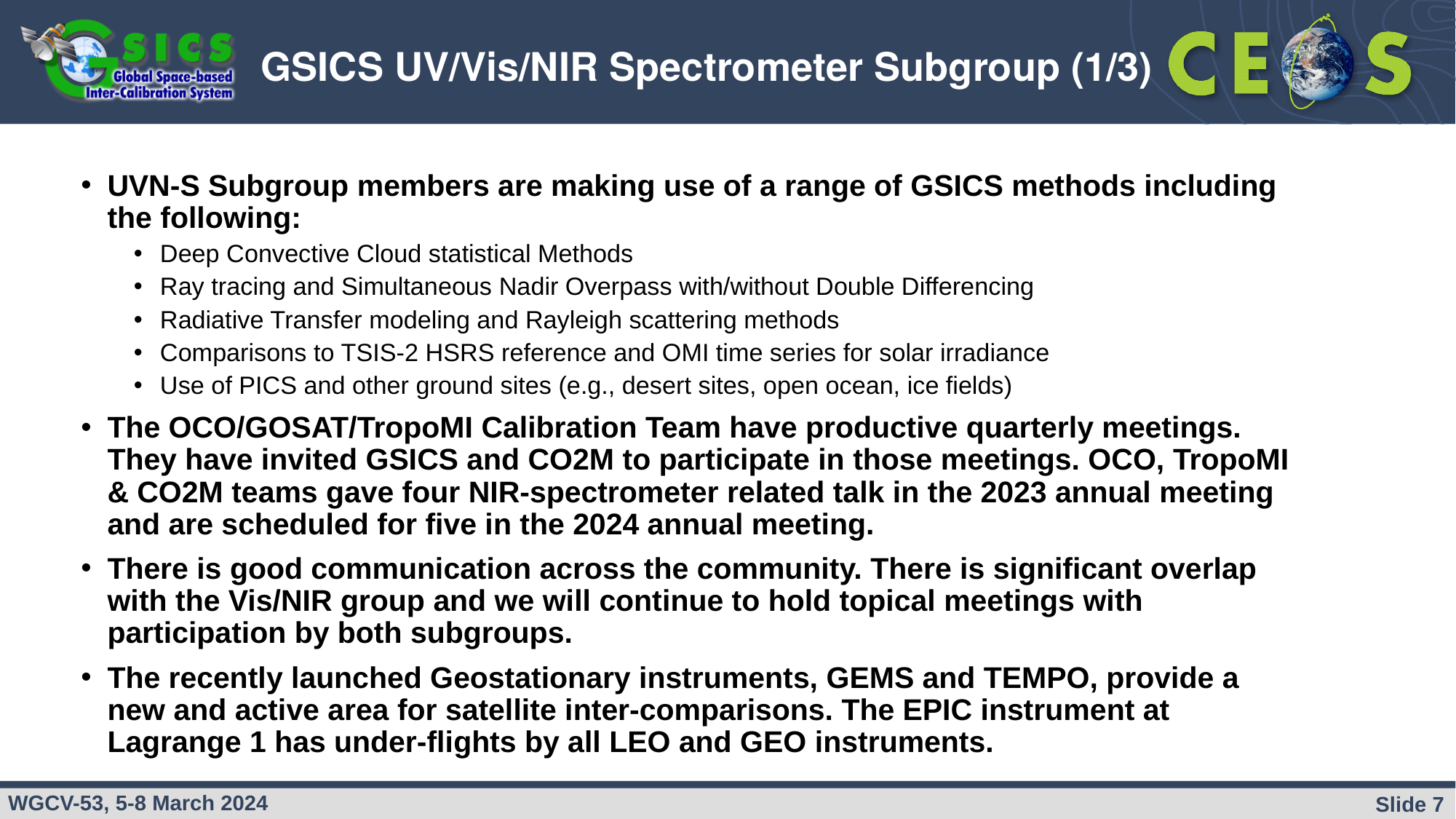

GSICS UV/Vis/NIR Spectrometer Subgroup (1/3)
UVN-S Subgroup members are making use of a range of GSICS methods including the following:
Deep Convective Cloud statistical Methods
Ray tracing and Simultaneous Nadir Overpass with/without Double Differencing
Radiative Transfer modeling and Rayleigh scattering methods
Comparisons to TSIS-2 HSRS reference and OMI time series for solar irradiance
Use of PICS and other ground sites (e.g., desert sites, open ocean, ice fields)
The OCO/GOSAT/TropoMI Calibration Team have productive quarterly meetings. They have invited GSICS and CO2M to participate in those meetings. OCO, TropoMI & CO2M teams gave four NIR-spectrometer related talk in the 2023 annual meeting and are scheduled for five in the 2024 annual meeting.
There is good communication across the community. There is significant overlap with the Vis/NIR group and we will continue to hold topical meetings with participation by both subgroups.
The recently launched Geostationary instruments, GEMS and TEMPO, provide a new and active area for satellite inter-comparisons. The EPIC instrument at Lagrange 1 has under-flights by all LEO and GEO instruments.